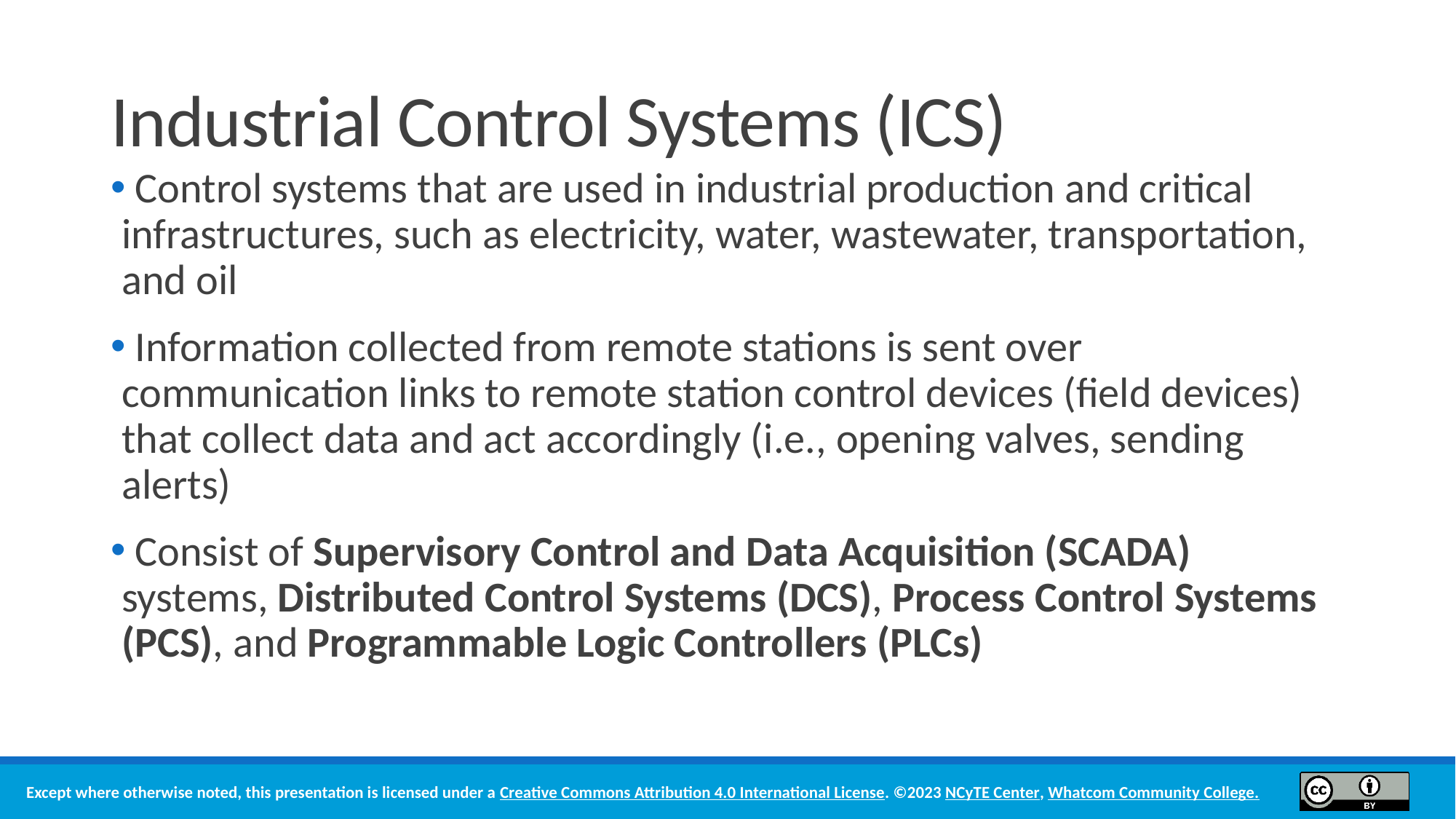

# Industrial Control Systems (ICS)
 Control systems that are used in industrial production and critical infrastructures, such as electricity, water, wastewater, transportation, and oil
 Information collected from remote stations is sent over communication links to remote station control devices (field devices) that collect data and act accordingly (i.e., opening valves, sending alerts)
 Consist of Supervisory Control and Data Acquisition (SCADA) systems, Distributed Control Systems (DCS), Process Control Systems (PCS), and Programmable Logic Controllers (PLCs)